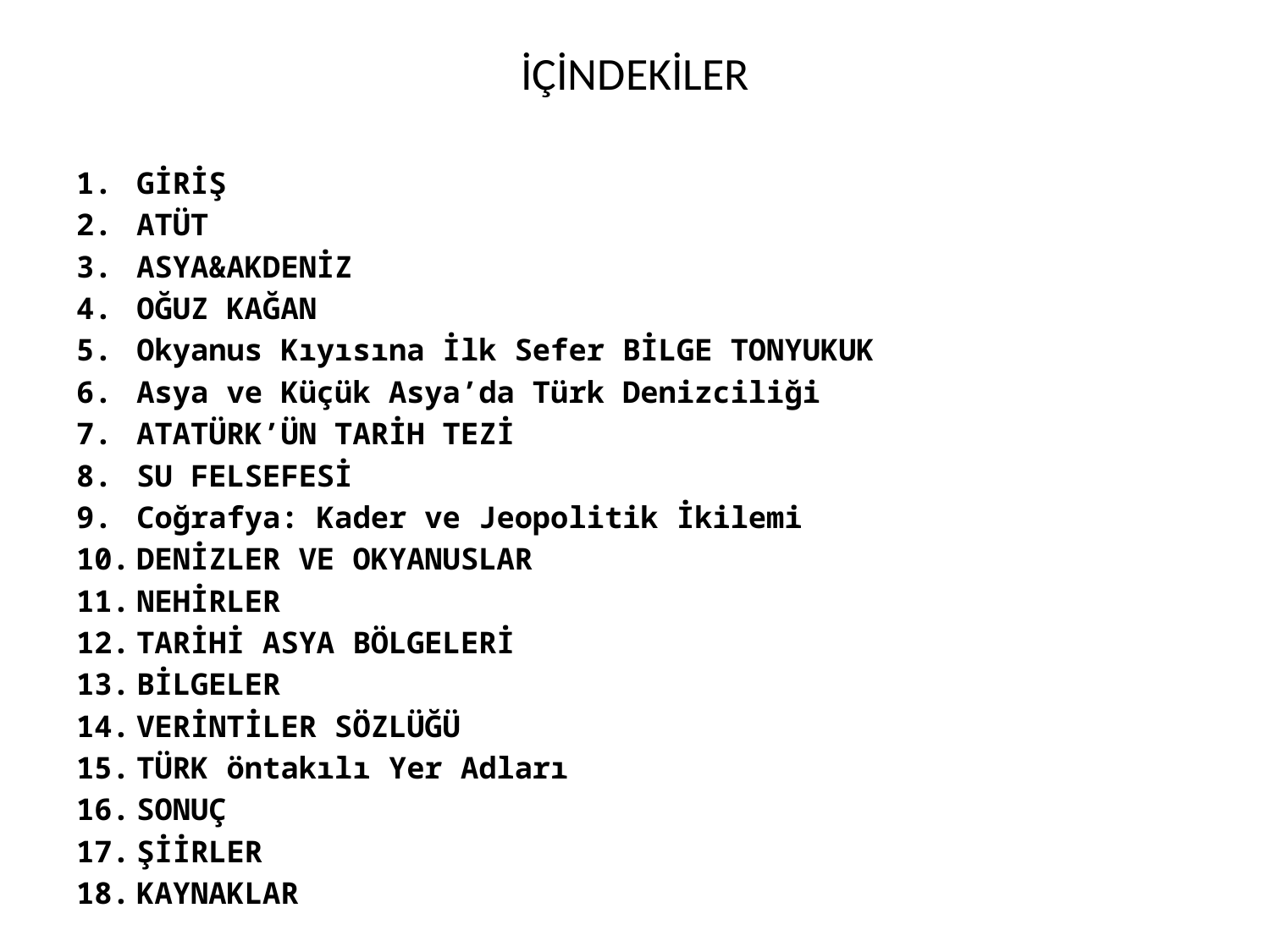

# İÇİNDEKİLER

GİRİŞ
ATÜT
ASYA&AKDENİZ
OĞUZ KAĞAN
Okyanus Kıyısına İlk Sefer BİLGE TONYUKUK
Asya ve Küçük Asya’da Türk Denizciliği
ATATÜRK’ÜN TARİH TEZİ
SU FELSEFESİ
Coğrafya: Kader ve Jeopolitik İkilemi
DENİZLER VE OKYANUSLAR
NEHİRLER
TARİHİ ASYA BÖLGELERİ
BİLGELER
VERİNTİLER SÖZLÜĞÜ
TÜRK öntakılı Yer Adları
SONUÇ
ŞİİRLER
KAYNAKLAR